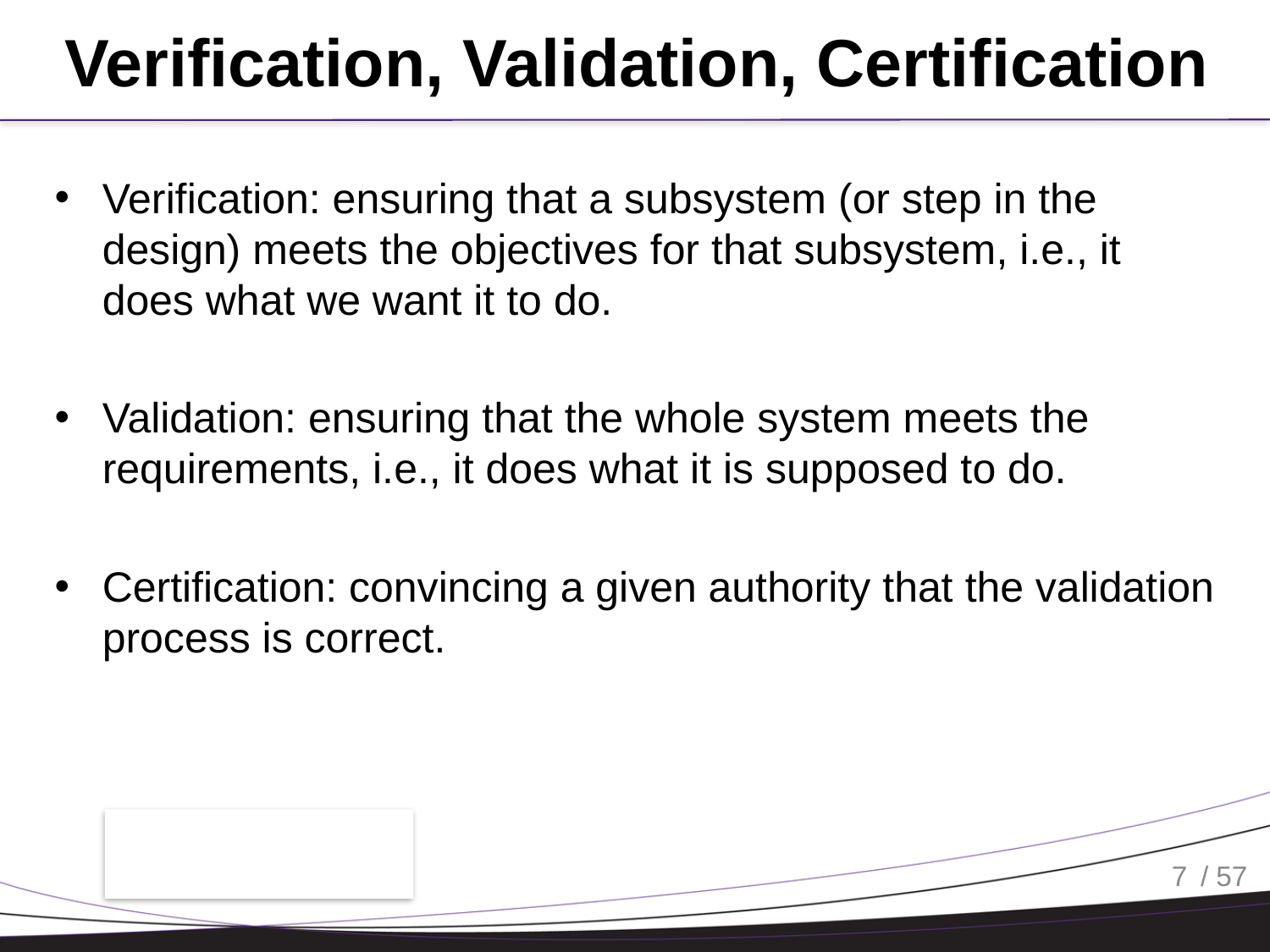

# Verification, Validation, Certification
Verification: ensuring that a subsystem (or step in the design) meets the objectives for that subsystem, i.e., it does what we want it to do.

Validation: ensuring that the whole system meets the requirements, i.e., it does what it is supposed to do.

Certification: convincing a given authority that the validation process is correct.
7